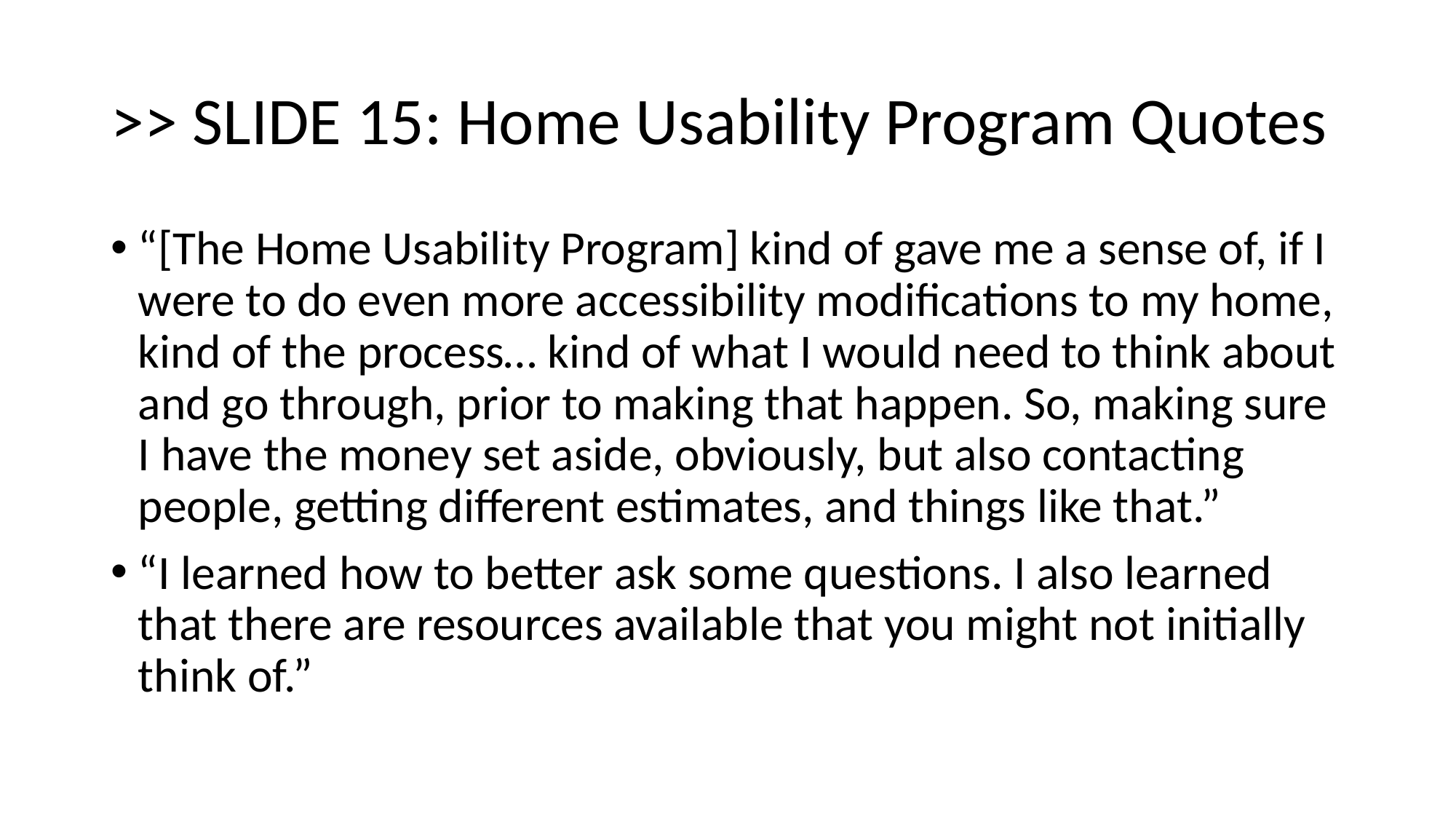

# >> SLIDE 15: Home Usability Program Quotes
“[The Home Usability Program] kind of gave me a sense of, if I were to do even more accessibility modifications to my home, kind of the process… kind of what I would need to think about and go through, prior to making that happen. So, making sure I have the money set aside, obviously, but also contacting people, getting different estimates, and things like that.”
“I learned how to better ask some questions. I also learned that there are resources available that you might not initially think of.”